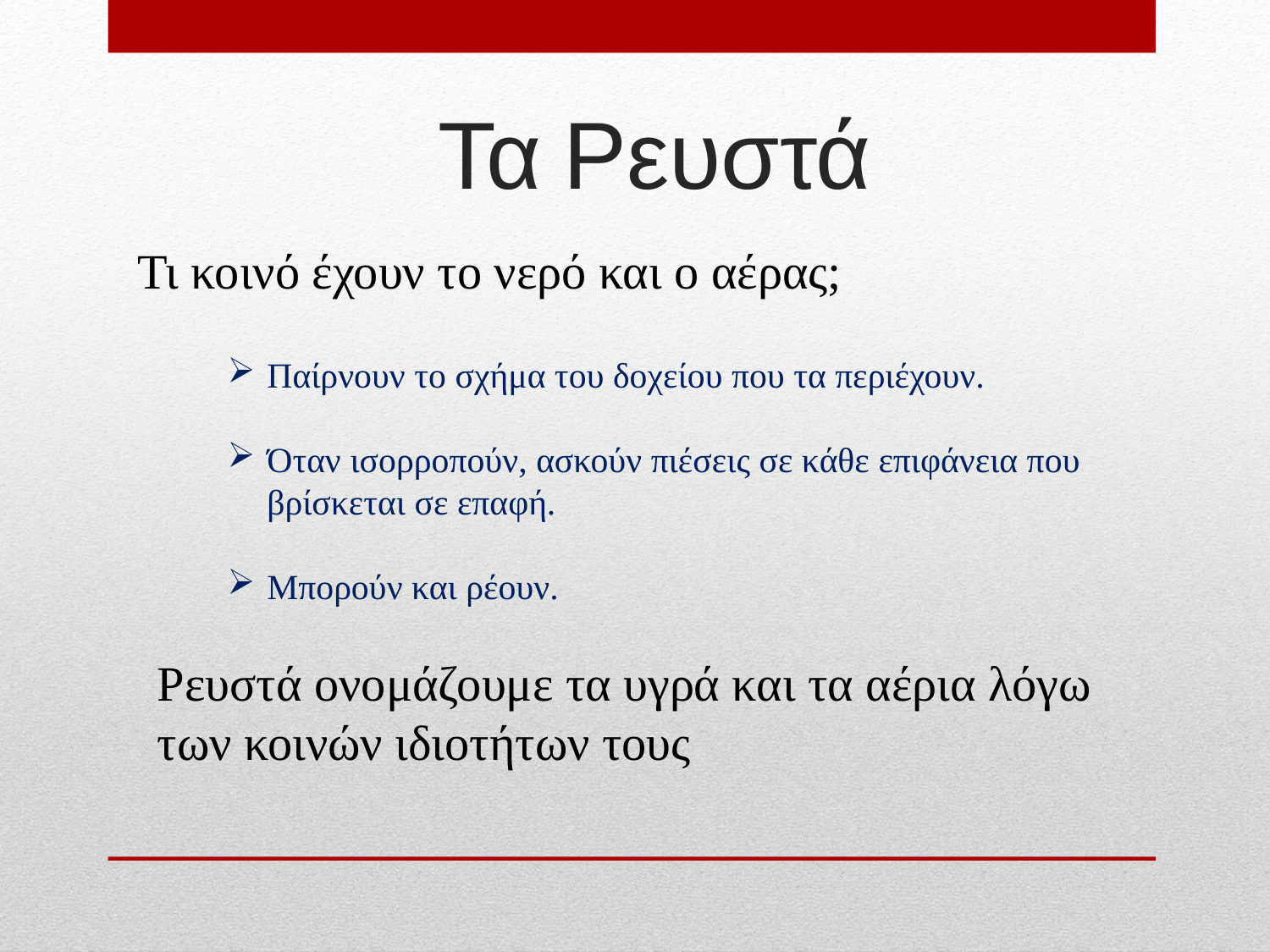

# Τα Ρευστά
Τι κοινό έχουν το νερό και ο αέρας;
Παίρνουν το σχήμα του δοχείου που τα περιέχουν.

Όταν ισορροπούν, ασκούν πιέσεις σε κάθε επιφάνεια που βρίσκεται σε επαφή.

Μπορούν και ρέουν.
Ρευστά ονομάζουμε τα υγρά και τα αέρια λόγω των κοινών ιδιοτήτων τους